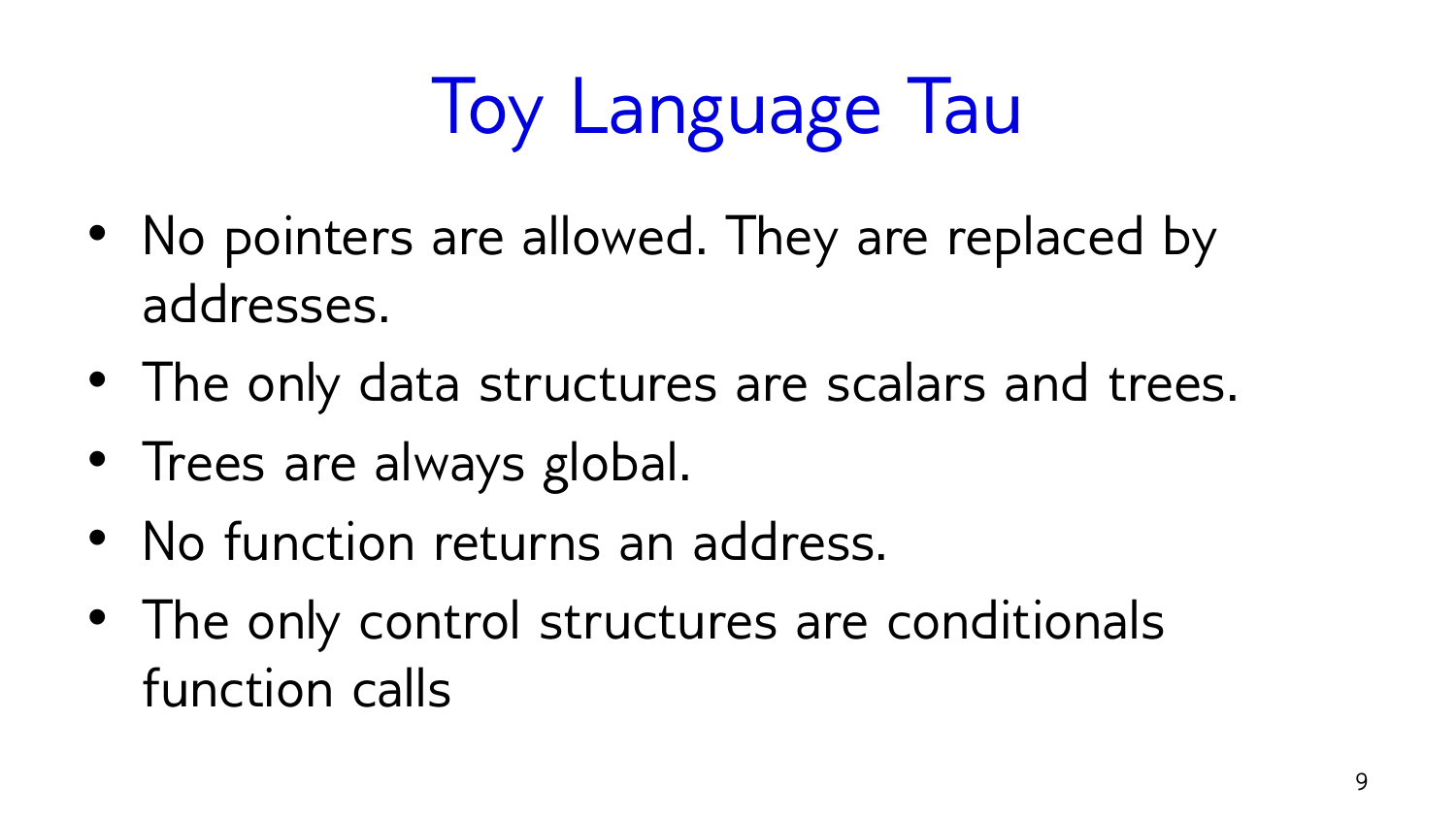

# Toy Language Tau
No pointers are allowed. They are replaced by addresses.
The only data structures are scalars and trees.
Trees are always global.
No function returns an address.
The only control structures are conditionals function calls
9